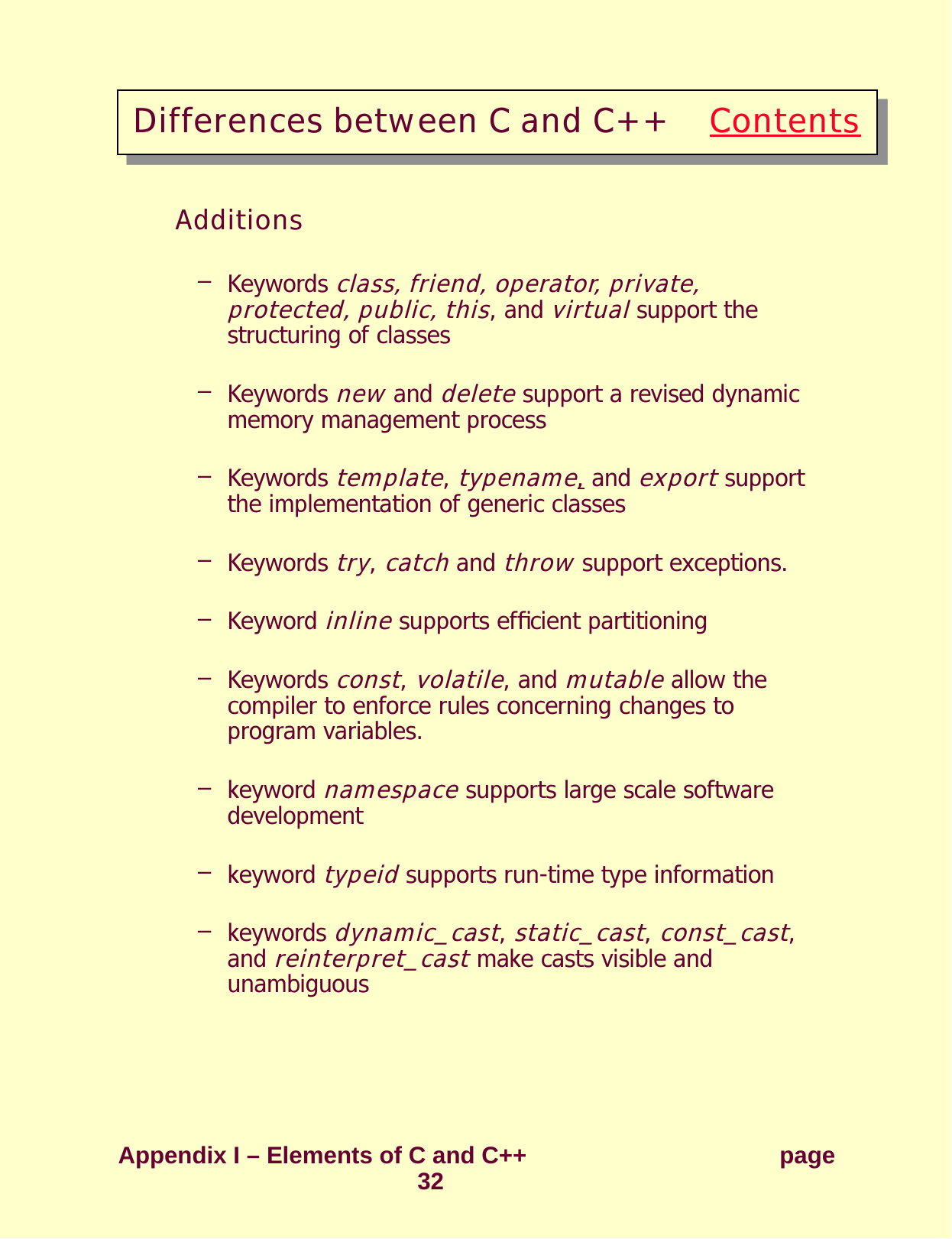

# Differences between C and C++    Contents
Additions
Keywords class, friend, operator, private, protected, public, this, and virtual support the structuring of classes
Keywords new and delete support a revised dynamic memory management process
Keywords template, typename, and export support the implementation of generic classes
Keywords try, catch and throw support exceptions.
Keyword inline supports efficient partitioning
Keywords const, volatile, and mutable allow the compiler to enforce rules concerning changes to program variables.
keyword namespace supports large scale software development
keyword typeid supports run-time type information
keywords dynamic_cast, static_cast, const_cast, and reinterpret_cast make casts visible and unambiguous